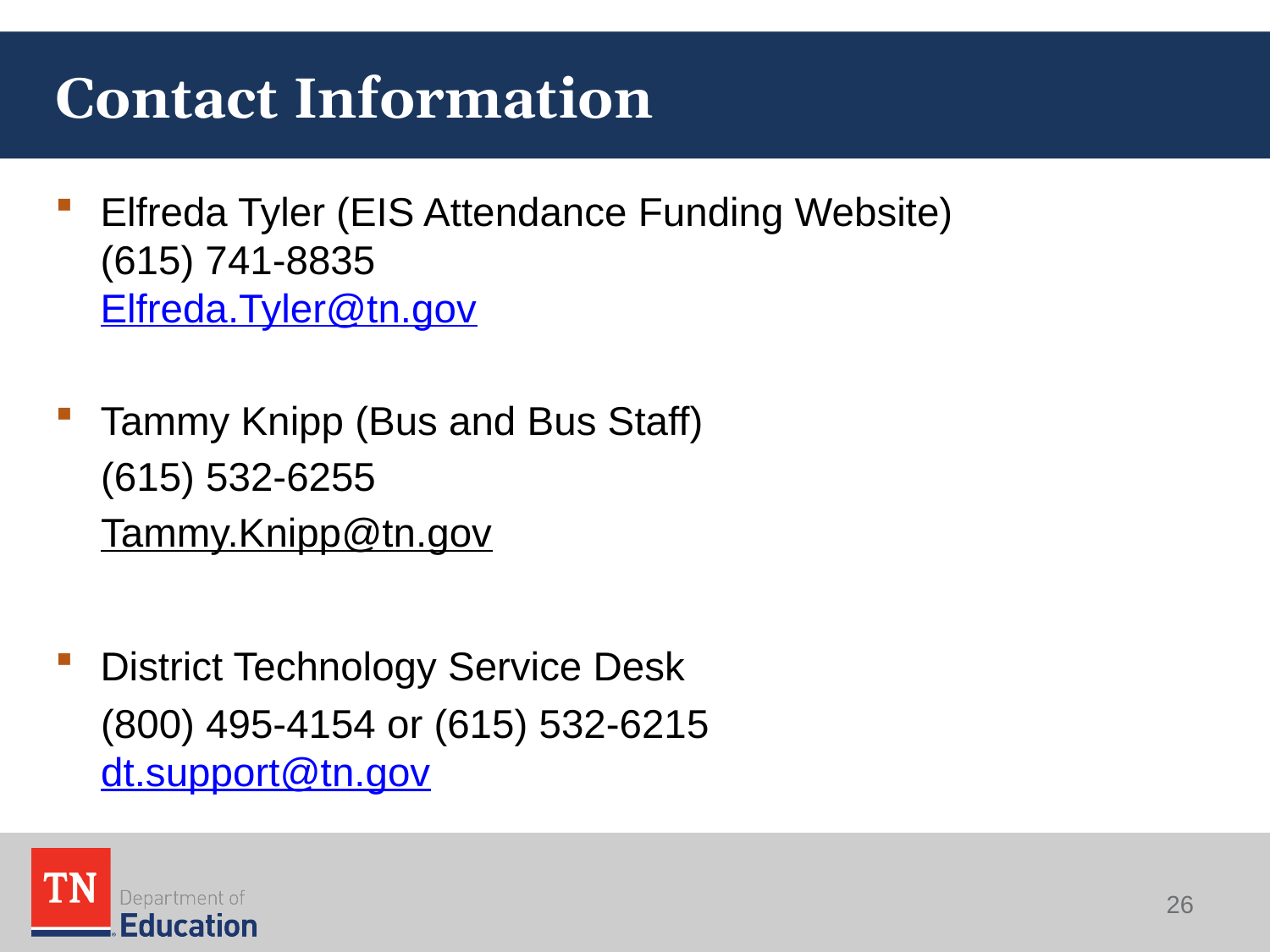

# Contact Information
Elfreda Tyler (EIS Attendance Funding Website)
(615) 741-8835
Elfreda.Tyler@tn.gov

Tammy Knipp (Bus and Bus Staff)
(615) 532-6255
Tammy.Knipp@tn.gov

District Technology Service Desk
(800) 495-4154 or (615) 532-6215
dt.support@tn.gov

26